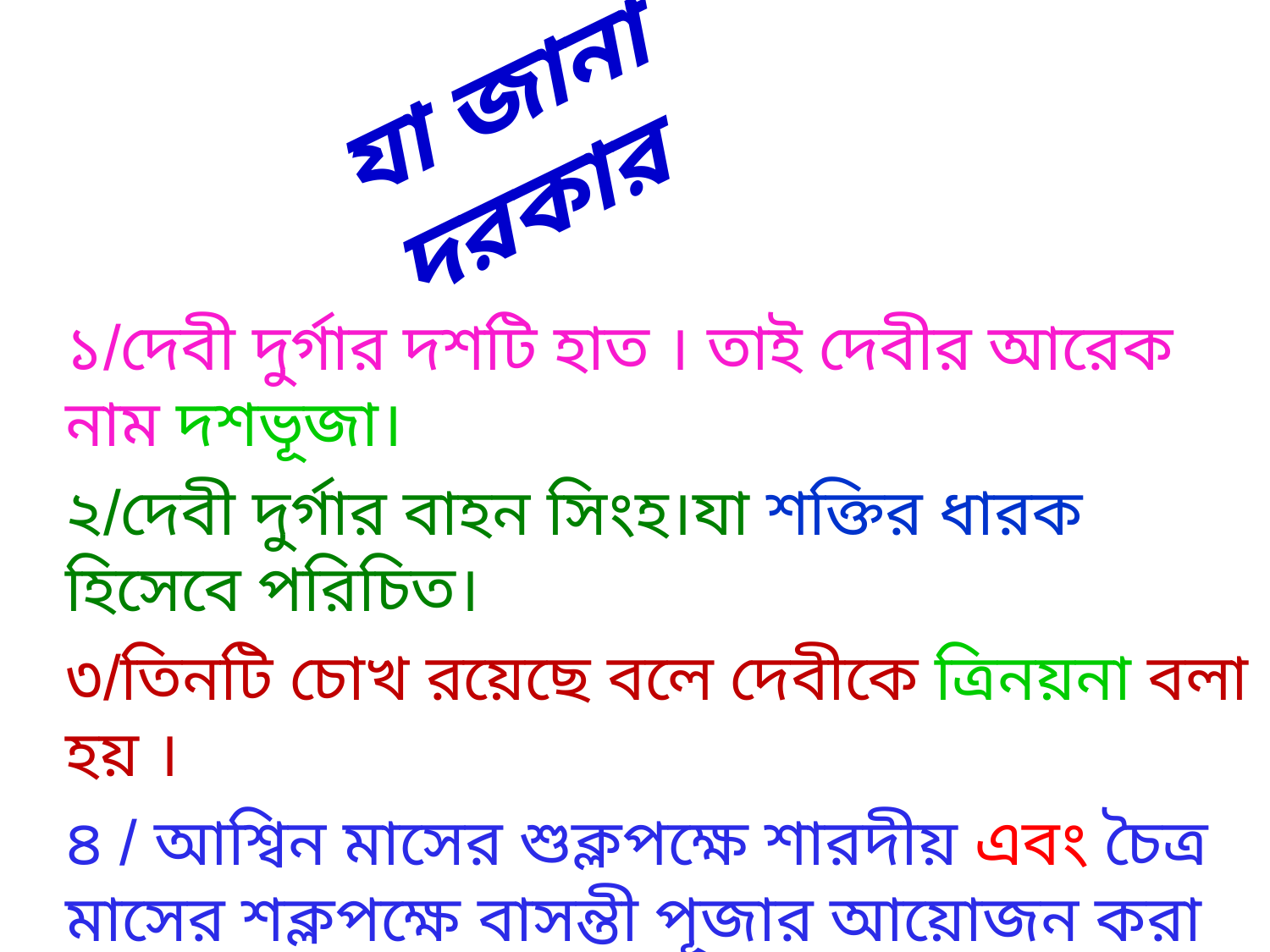

# যা জানা দরকার

১/দেবী দুর্গার দশটি হাত । তাই দেবীর আরেক নাম দশভূজা।
২/দেবী দুর্গার বাহন সিংহ।যা শক্তির ধারক হিসেবে পরিচিত।
৩/তিনটি চোখ রয়েছে বলে দেবীকে ত্রিনয়না বলা হয় ।
৪ / আশ্বিন মাসের শুক্লপক্ষে শারদীয় এবং চৈত্র মাসের শক্লপক্ষে বাসন্তী পূজার আয়োজন করা হয়।